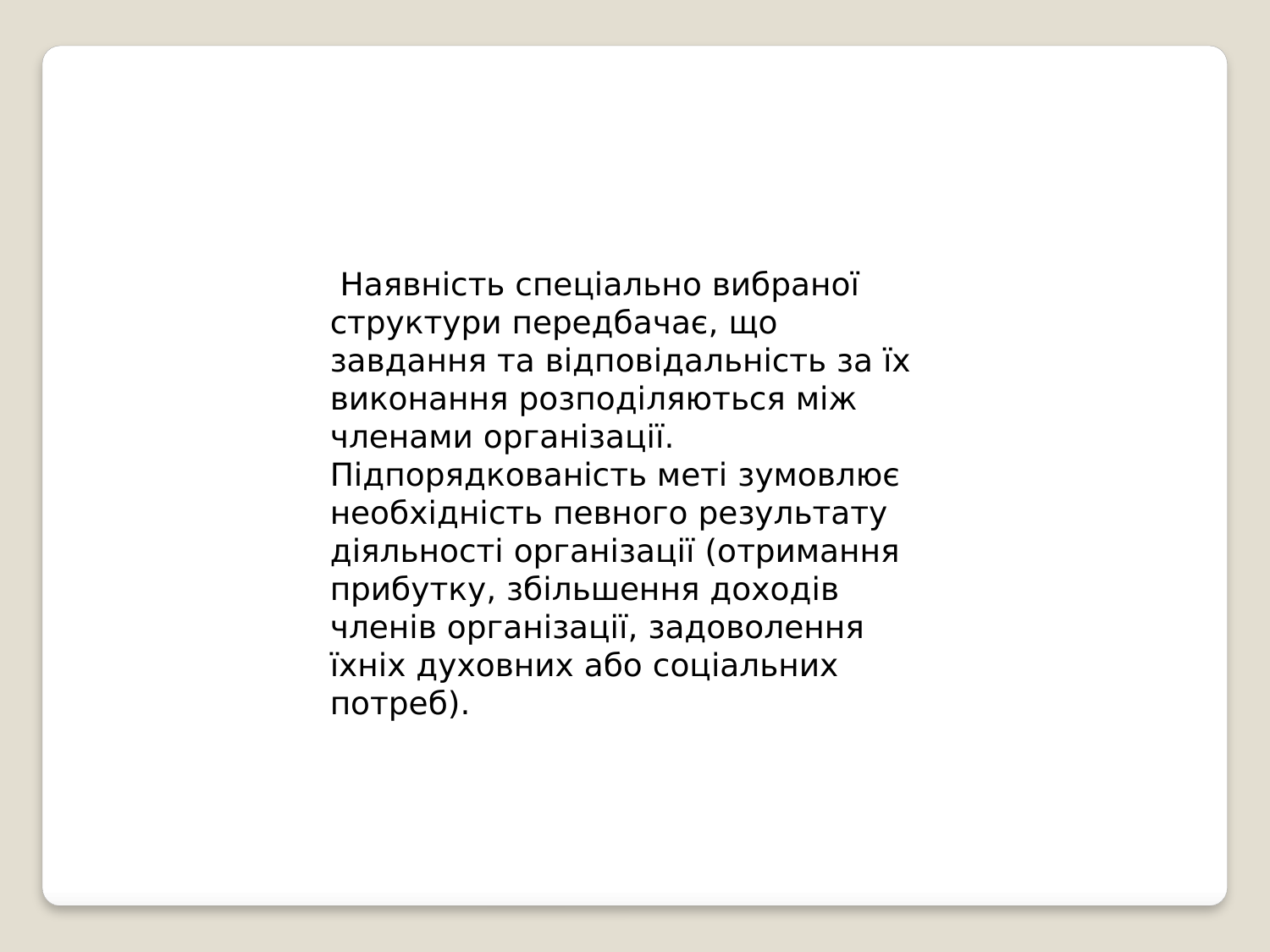

Наявність спеціально вибраної структури передбачає, що завдання та відповідальність за їх виконання розподіляються між членами організації. Підпорядкованість меті зумовлює необхідність певного результату діяльності організації (отримання прибутку, збільшення доходів членів організації, задоволення їхніх духовних або соціальних потреб).